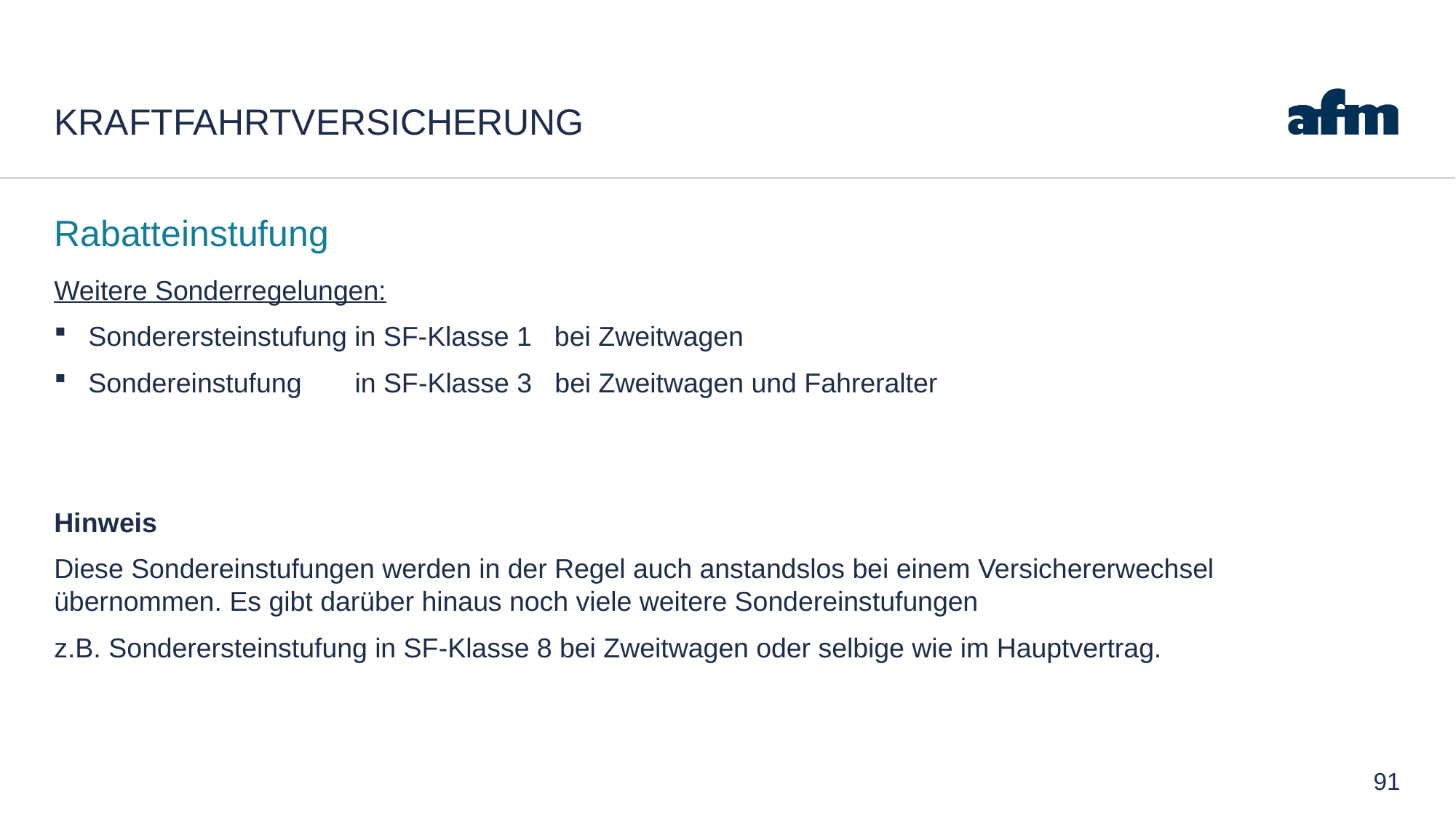

# KraftfahrtVersicherung
Rabatteinstufung
Weitere Sonderregelungen:
Sonderersteinstufung in SF-Klasse 1   bei Zweitwagen
Sondereinstufung       in SF-Klasse 3   bei Zweitwagen und Fahreralter

Hinweis
Diese Sondereinstufungen werden in der Regel auch anstandslos bei einem Versichererwechsel übernommen. Es gibt darüber hinaus noch viele weitere Sondereinstufungen
z.B. Sonderersteinstufung in SF-Klasse 8 bei Zweitwagen oder selbige wie im Hauptvertrag.

91